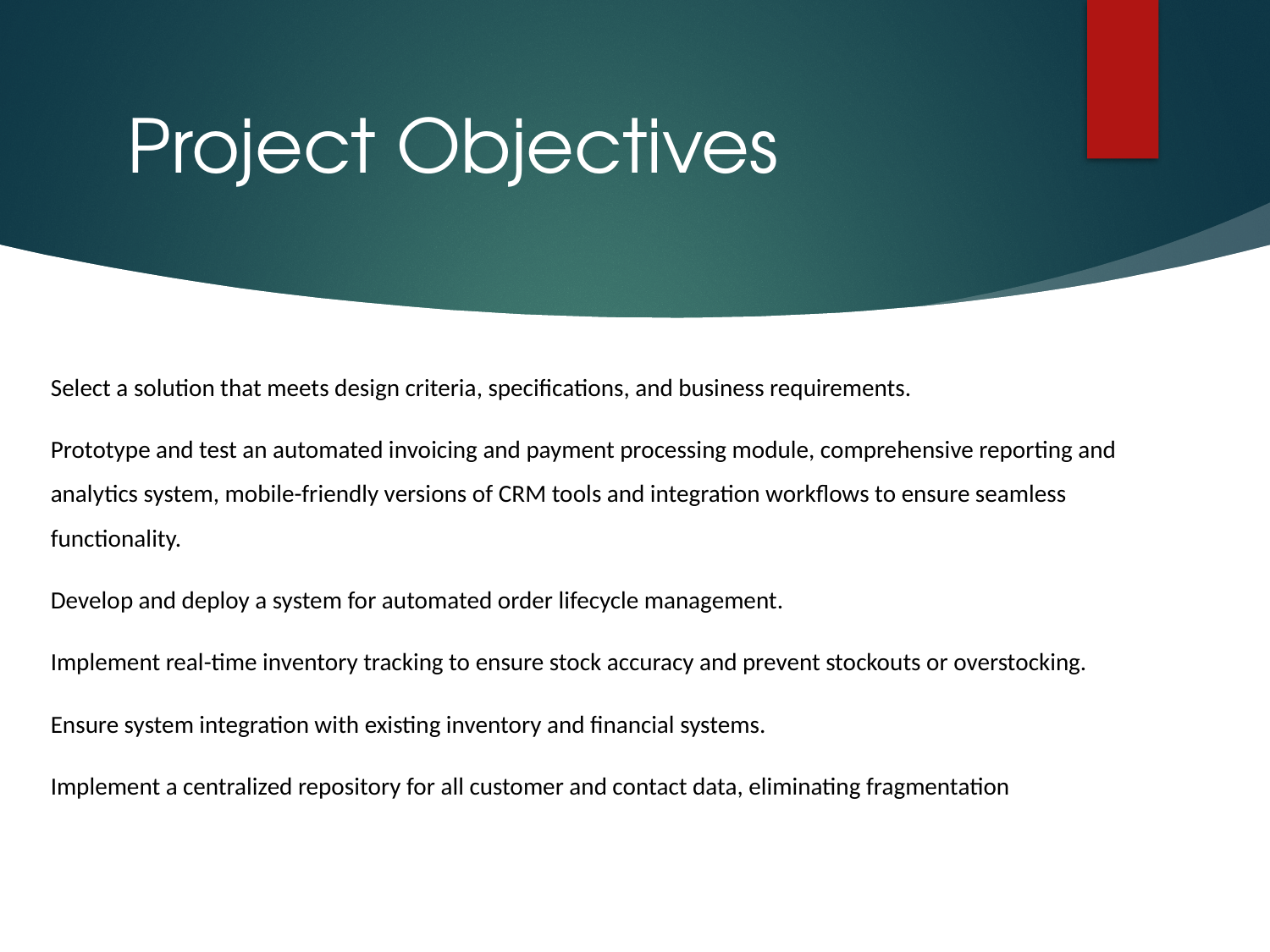

10
# Project Objectives

Select a solution that meets design criteria, specifications, and business requirements.
Prototype and test an automated invoicing and payment processing module, comprehensive reporting and analytics system, mobile-friendly versions of CRM tools and integration workflows to ensure seamless functionality.
Develop and deploy a system for automated order lifecycle management.
Implement real-time inventory tracking to ensure stock accuracy and prevent stockouts or overstocking.
Ensure system integration with existing inventory and financial systems.
Implement a centralized repository for all customer and contact data, eliminating fragmentation